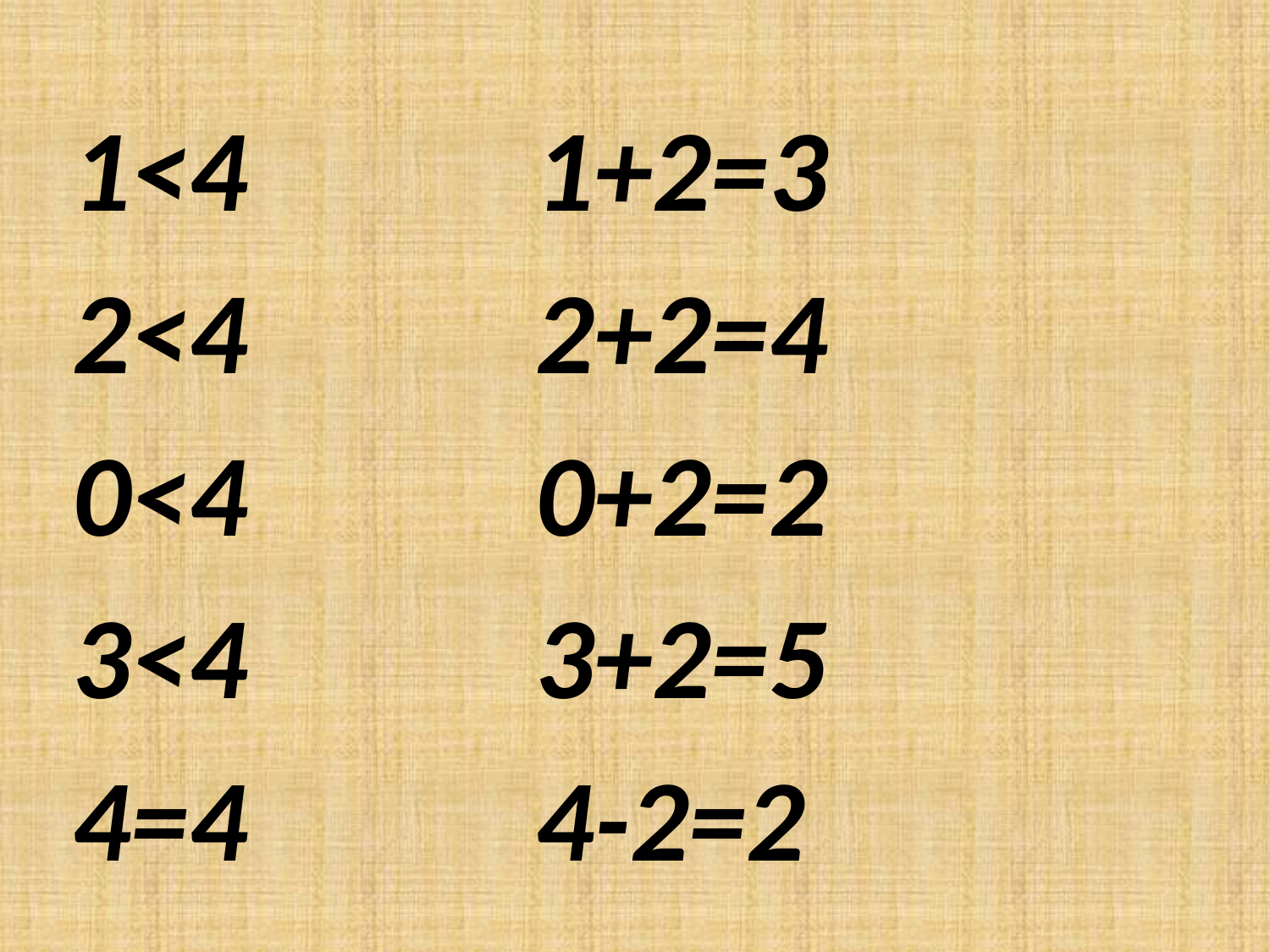

#
1<4           1+2=3
2<4           2+2=4
0<4           0+2=2
3<4           3+2=5
4=4           4-2=2